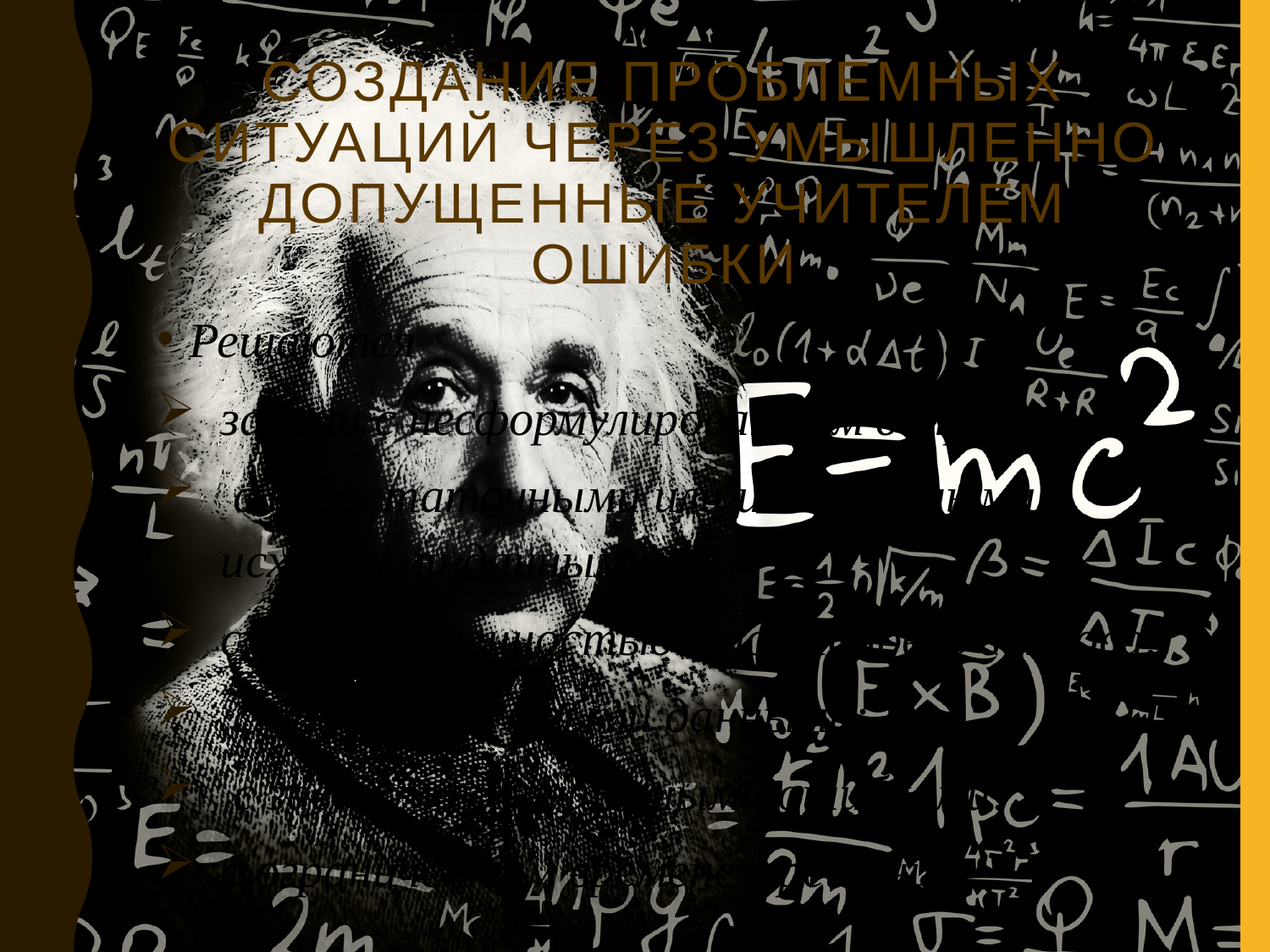

Создание проблемных ситуаций через умышленно допущенные учителем ошибки
Решаются
задачи с несформулированным вопросом
 с недостаточными или избыточными исходными данными;
с неопределенностью в постановке вопроса;
 с противоречивыми данными;
 с заведомо допущенными ошибками;
с ограниченным временем решения.